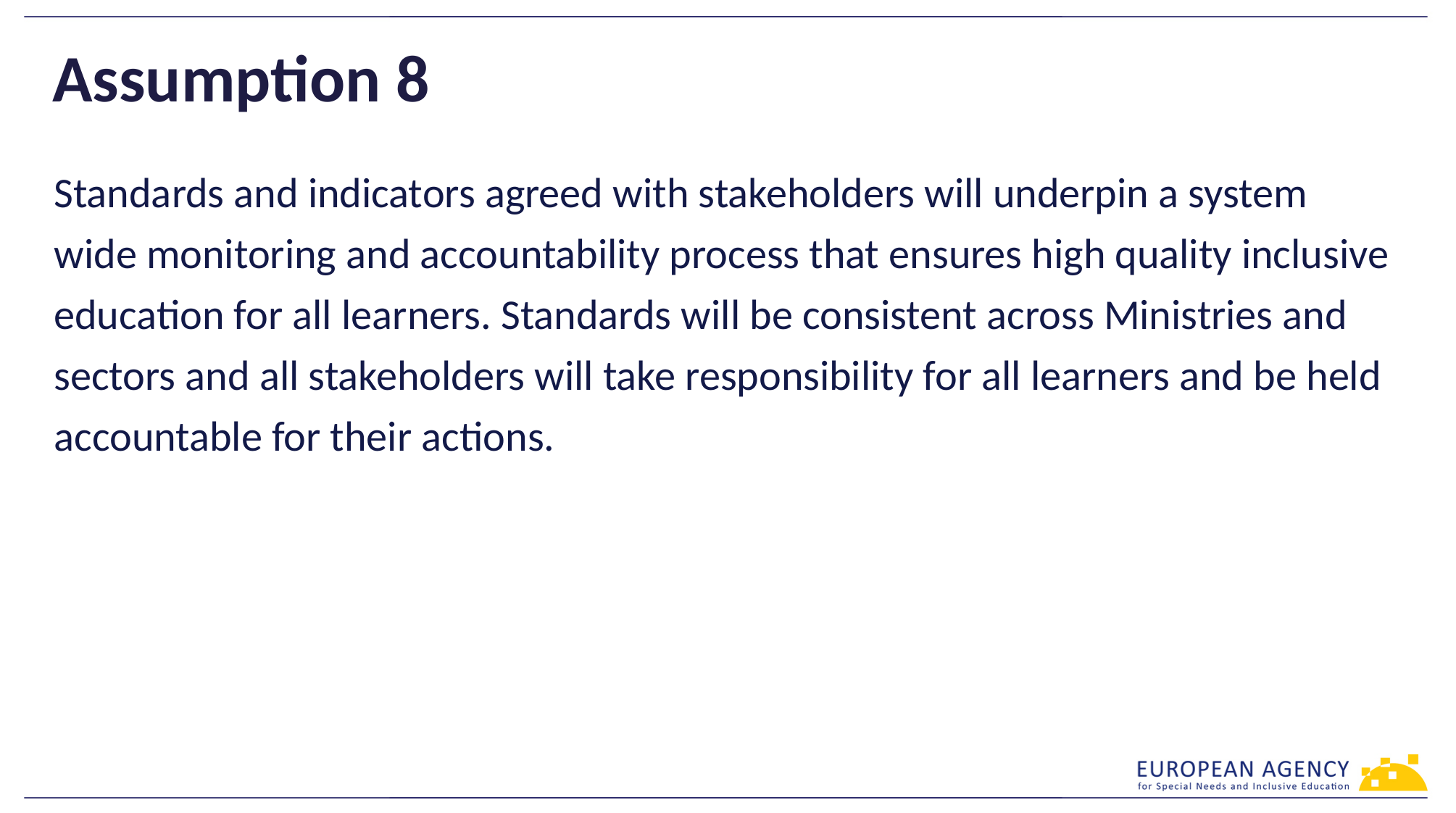

# Assumption 8
Standards and indicators agreed with stakeholders will underpin a system wide monitoring and accountability process that ensures high quality inclusive education for all learners. Standards will be consistent across Ministries and sectors and all stakeholders will take responsibility for all learners and be held accountable for their actions.